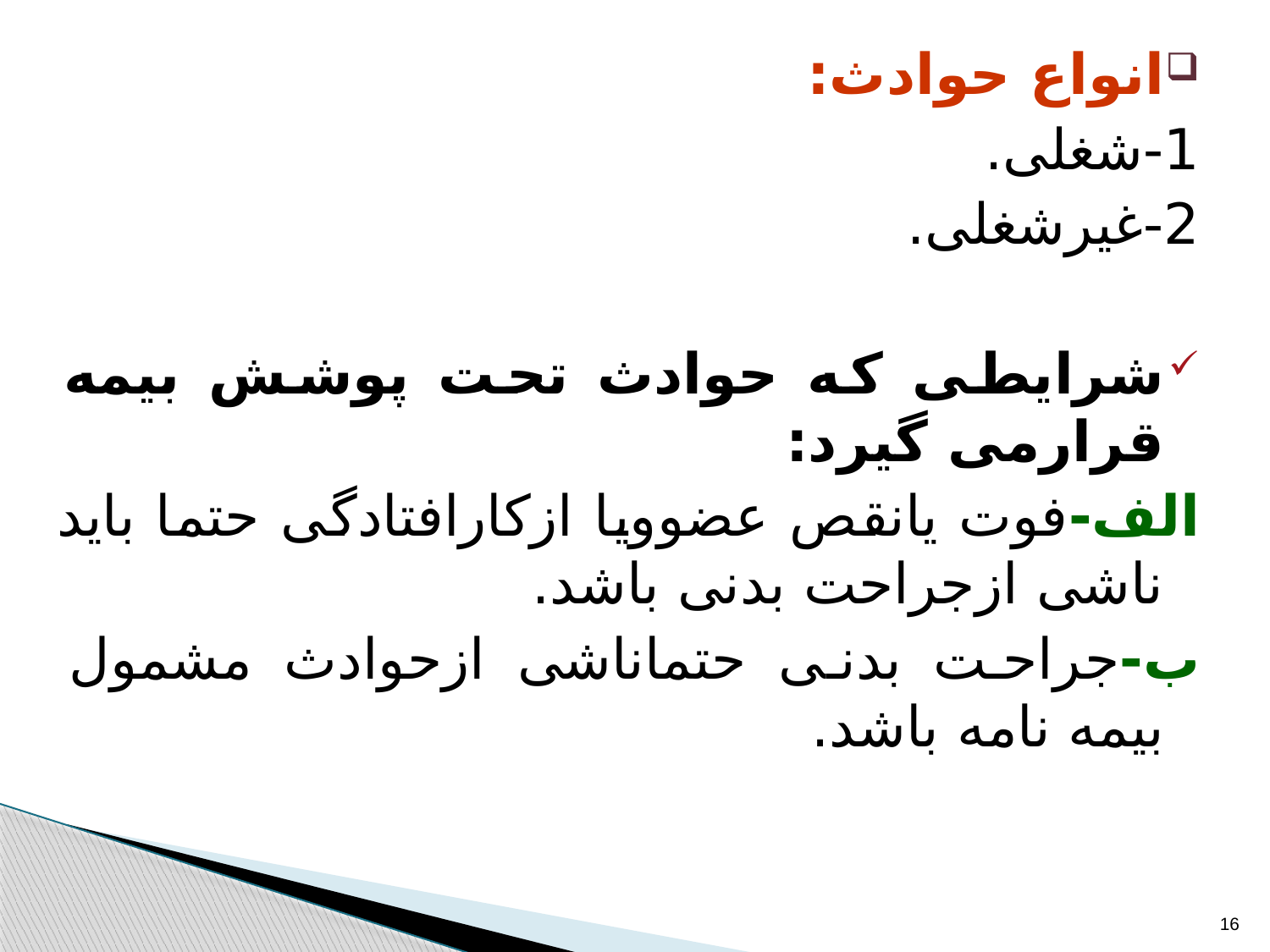

انواع حوادث:
1-شغلی.
2-غیرشغلی.

شرایطی که حوادث تحت پوشش بیمه قرارمی گیرد:
الف-فوت یانقص عضوویا ازکارافتادگی حتما باید ناشی ازجراحت بدنی باشد.
ب-جراحت بدنی حتماناشی ازحوادث مشمول بیمه نامه باشد.
16